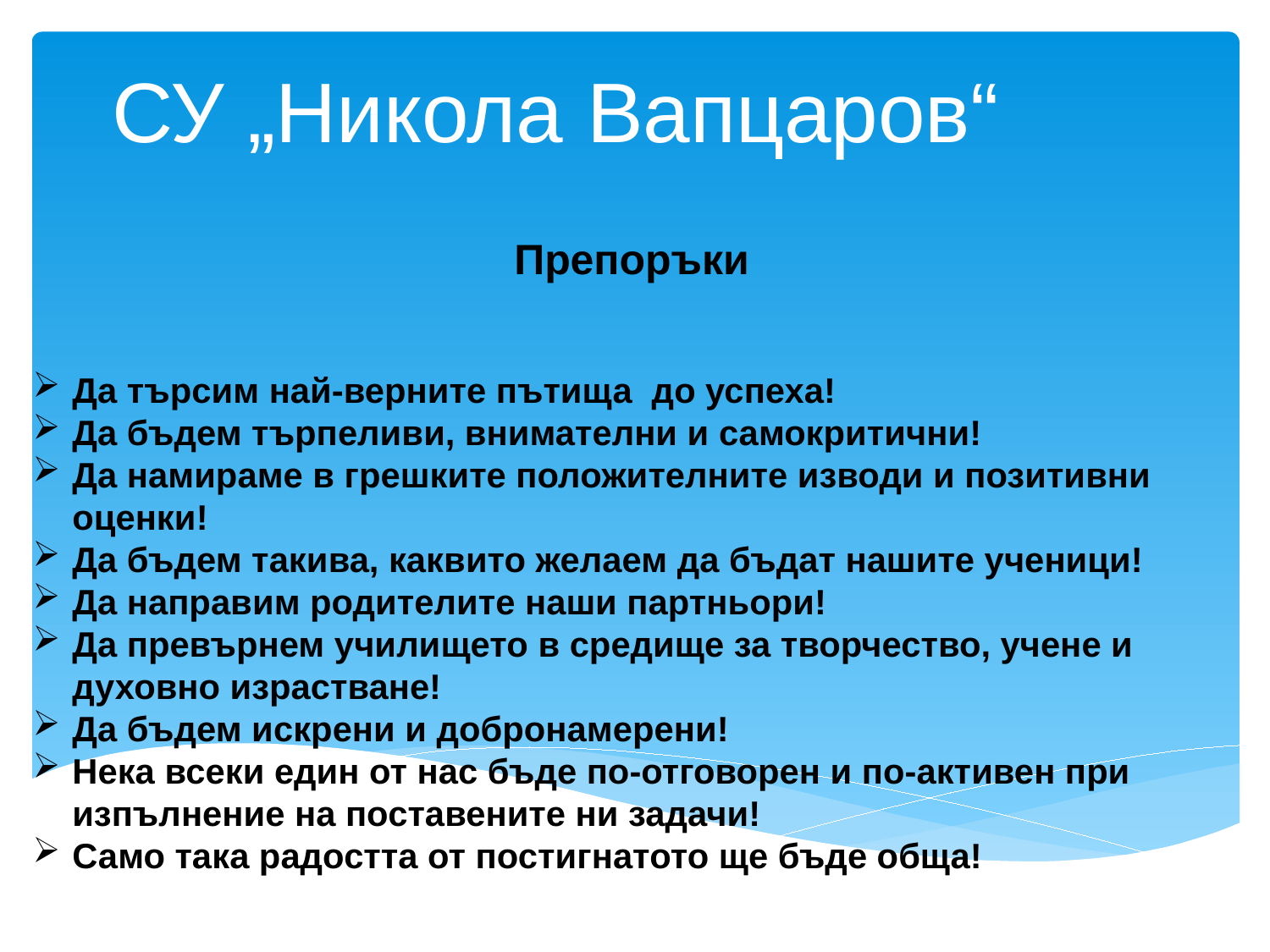

# СУ „Никола Вапцаров“
Препоръки

Да търсим най-верните пътища  до успеха!
Да бъдем търпеливи, внимателни и самокритични!
Да намираме в грешките положителните изводи и позитивни оценки!
Да бъдем такива, каквито желаем да бъдат нашите ученици!
Да направим родителите наши партньори!
Да превърнем училището в средище за творчество, учене и духовно израстване!
Да бъдем искрени и добронамерени!
Нека всеки един от нас бъде по-отговорен и по-активен при изпълнение на поставените ни задачи!
Само така радостта от постигнатото ще бъде обща!